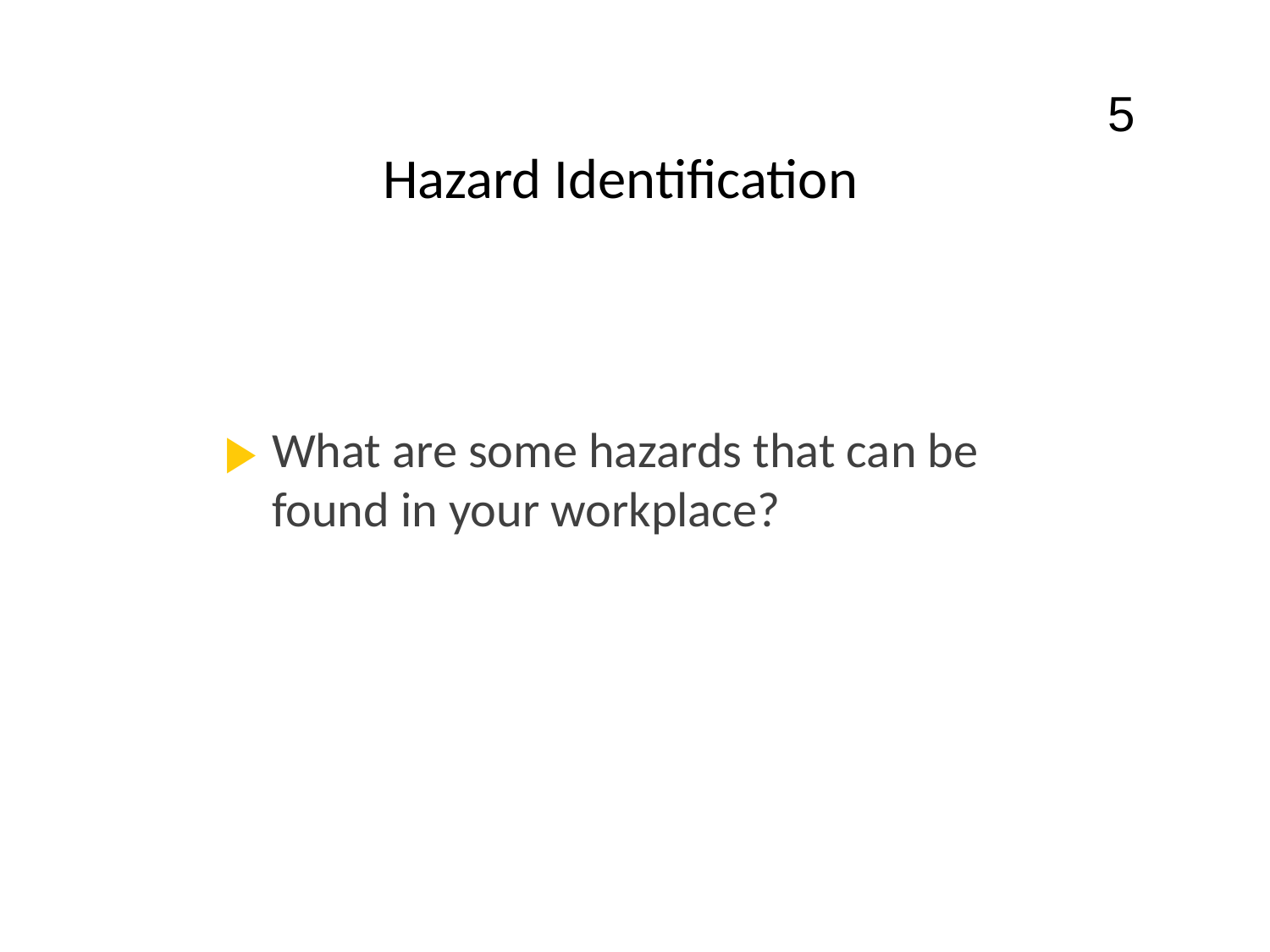

5
# Hazard Identification
What are some hazards that can be found in your workplace?